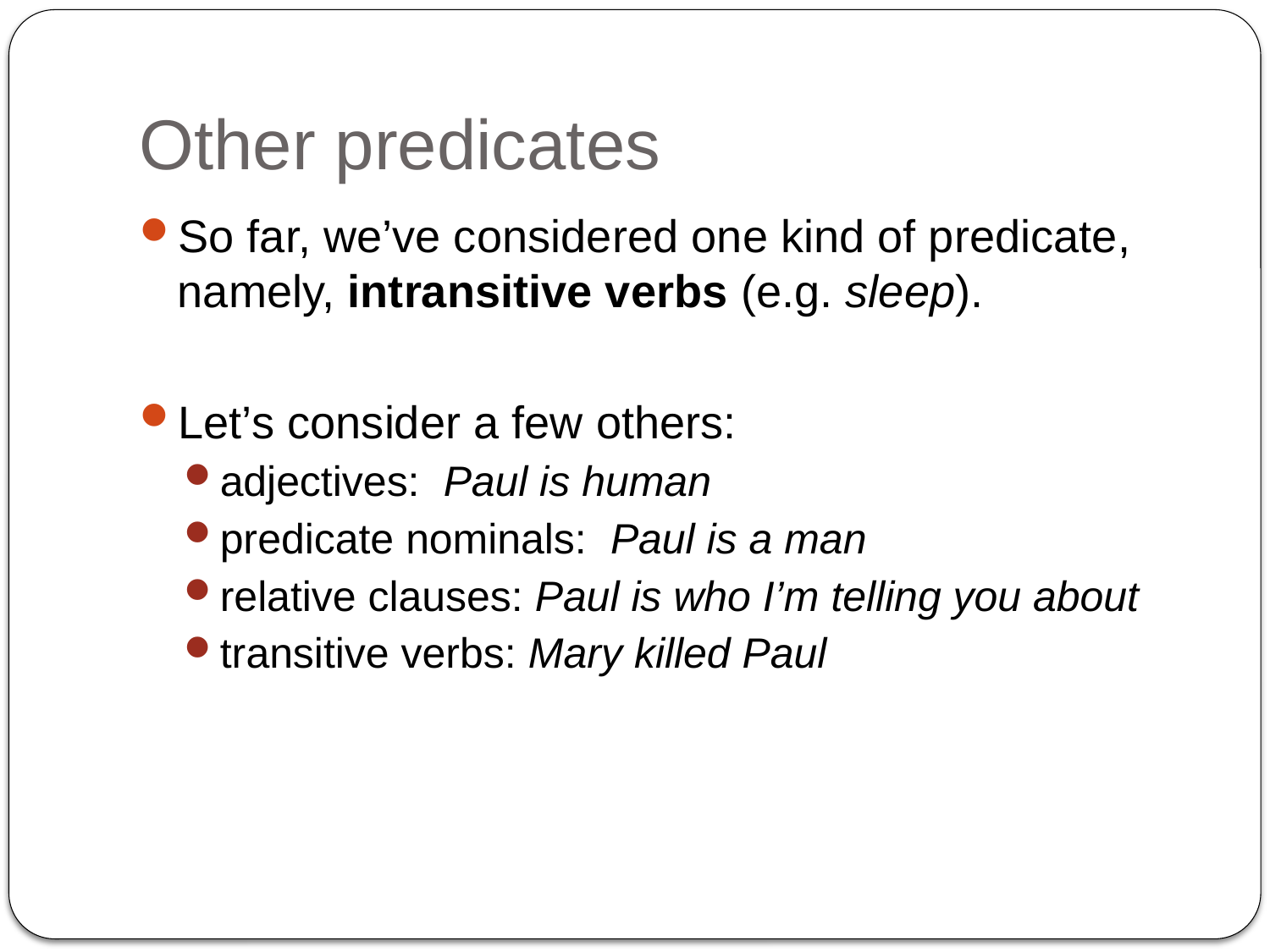

# Other predicates
So far, we’ve considered one kind of predicate, namely, intransitive verbs (e.g. sleep).

Let’s consider a few others:
adjectives:  Paul is human
predicate nominals:  Paul is a man
relative clauses: Paul is who I’m telling you about
transitive verbs: Mary killed Paul